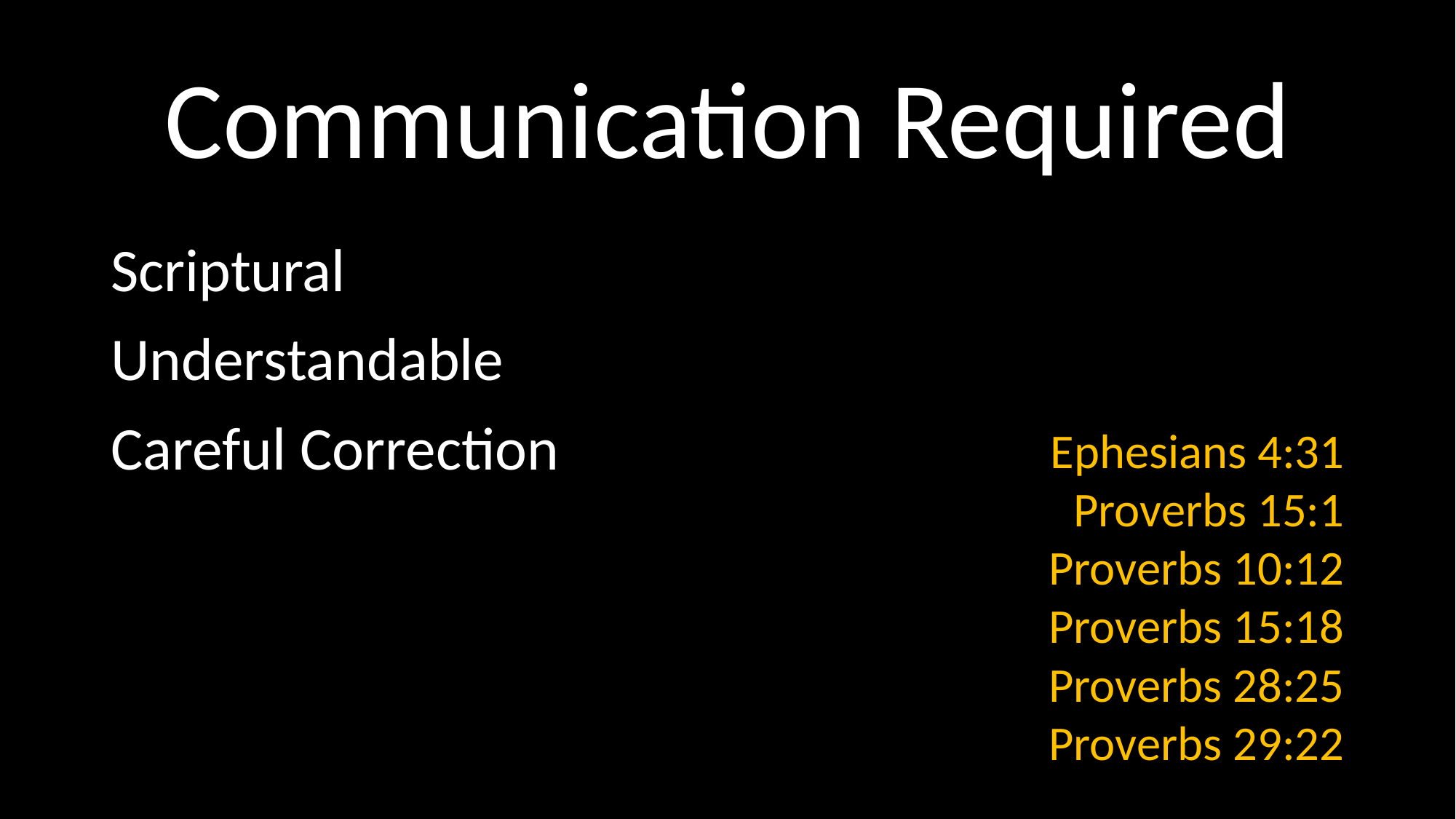

# Communication Required
Scriptural
Understandable
Careful Correction
Ephesians 4:31
Proverbs 15:1
Proverbs 10:12
Proverbs 15:18
Proverbs 28:25
Proverbs 29:22